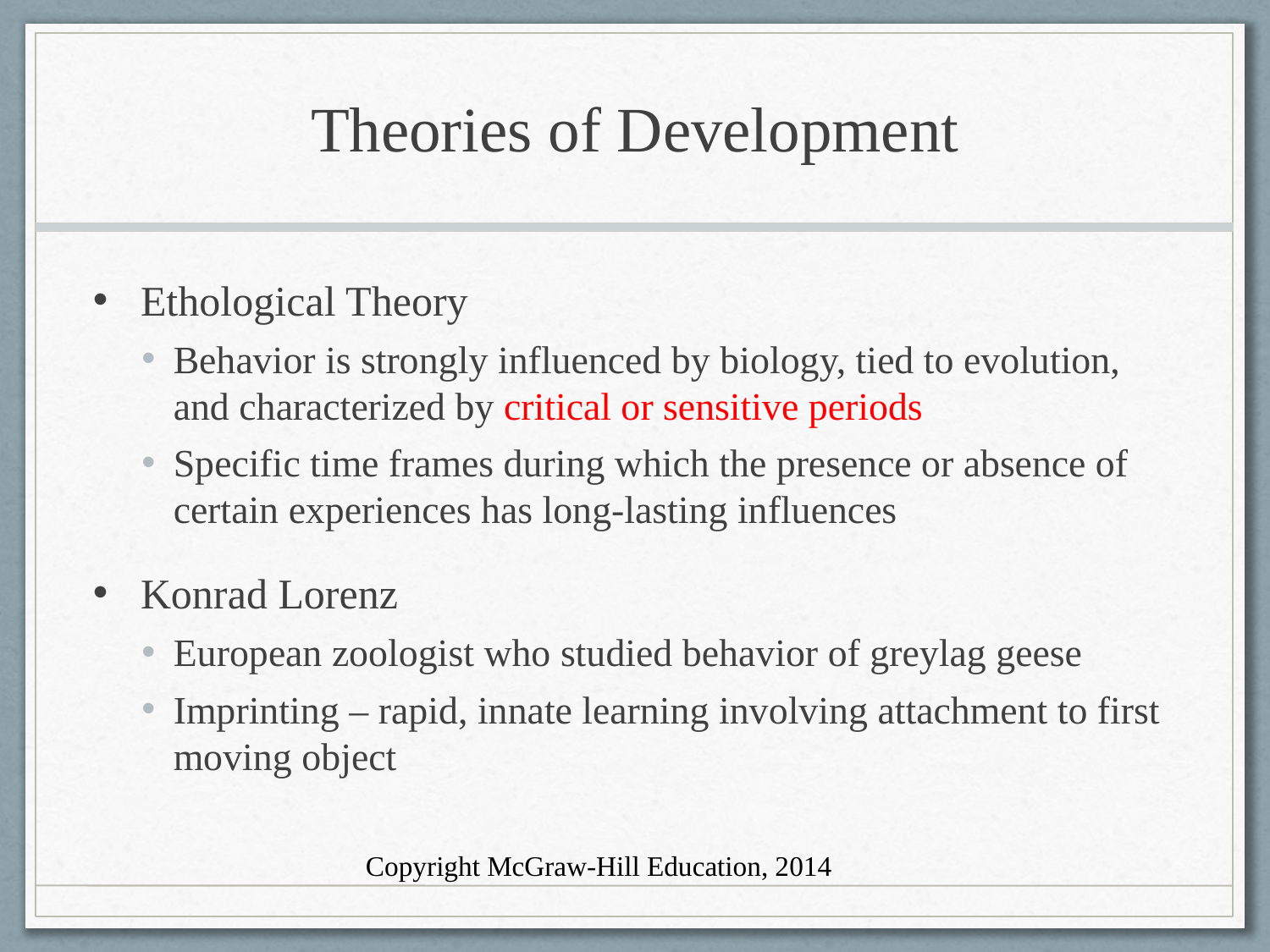

# Theories of Development
Ethological Theory
Behavior is strongly influenced by biology, tied to evolution, and characterized by critical or sensitive periods
Specific time frames during which the presence or absence of certain experiences has long-lasting influences
Konrad Lorenz
European zoologist who studied behavior of greylag geese
Imprinting – rapid, innate learning involving attachment to first moving object
Copyright McGraw-Hill Education, 2014